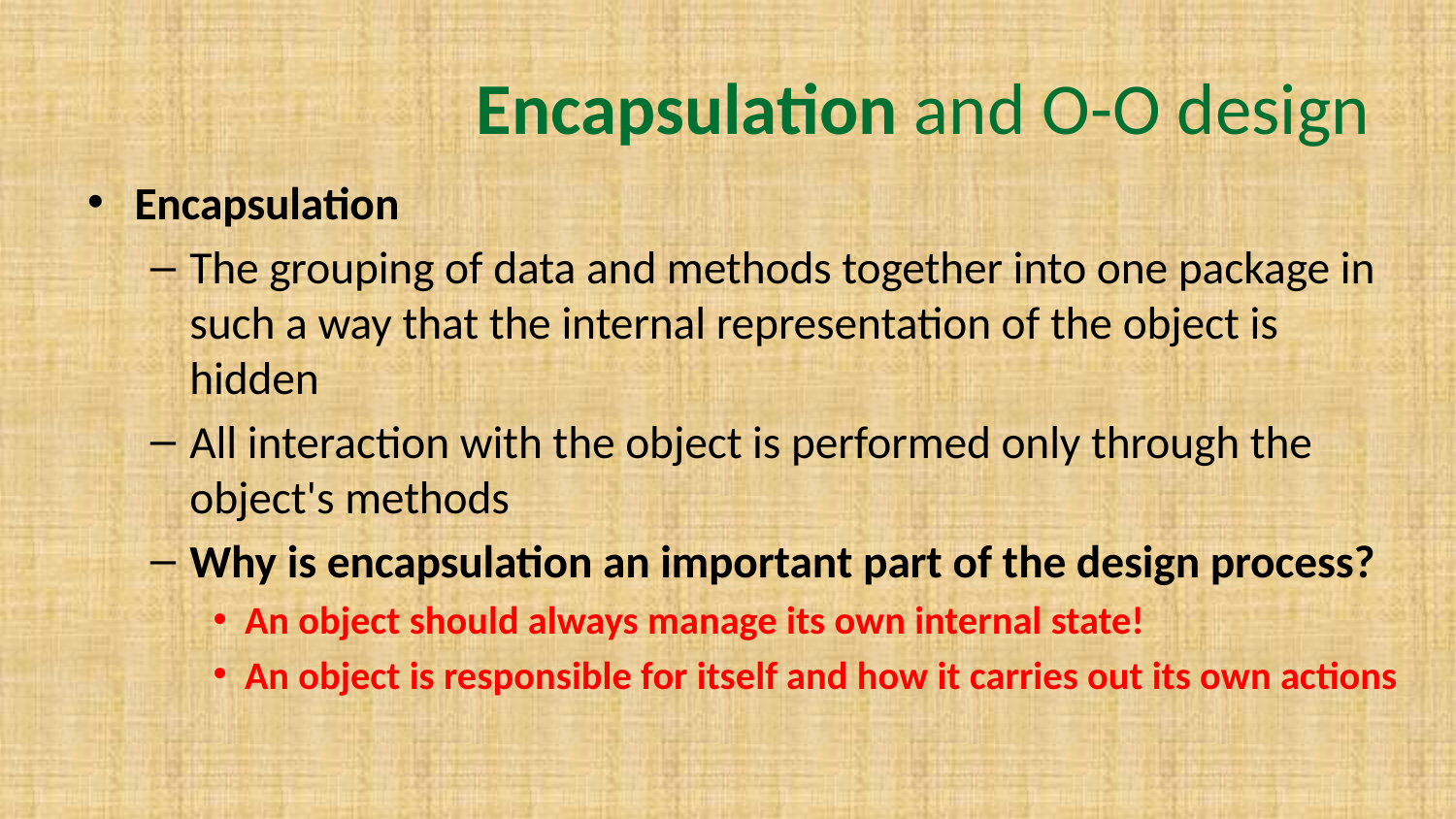

# Encapsulation and O-O design
Encapsulation
The grouping of data and methods together into one package in such a way that the internal representation of the object is hidden
All interaction with the object is performed only through the object's methods
Why is encapsulation an important part of the design process?
An object should always manage its own internal state!
An object is responsible for itself and how it carries out its own actions